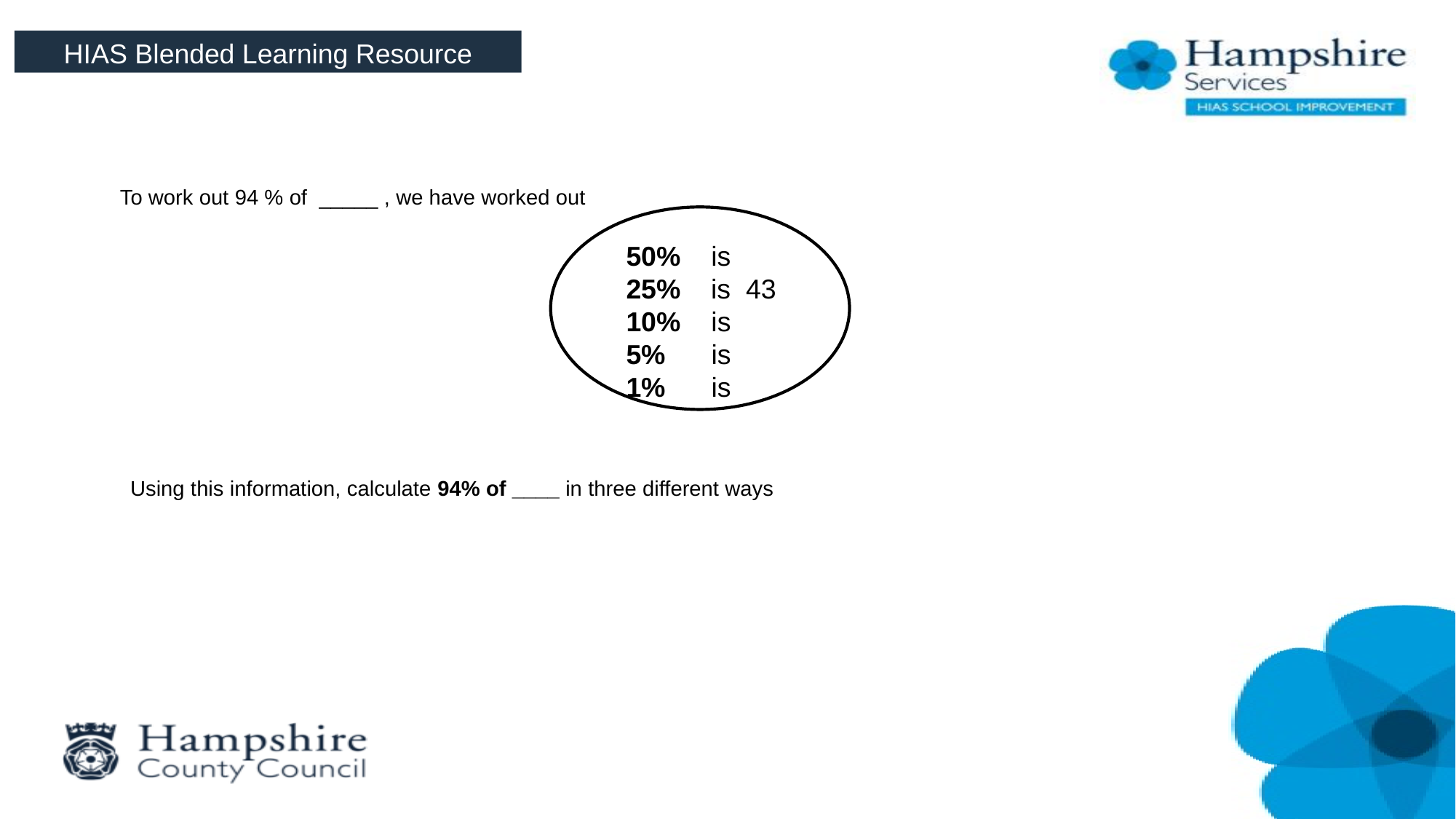

HIAS Blended Learning Resource
To work out 94 % of  _____ , we have worked out

50%    is
25%    is  43
10%    is
5%      is
1%      is

Using this information, calculate 94% of ____ in three different ways